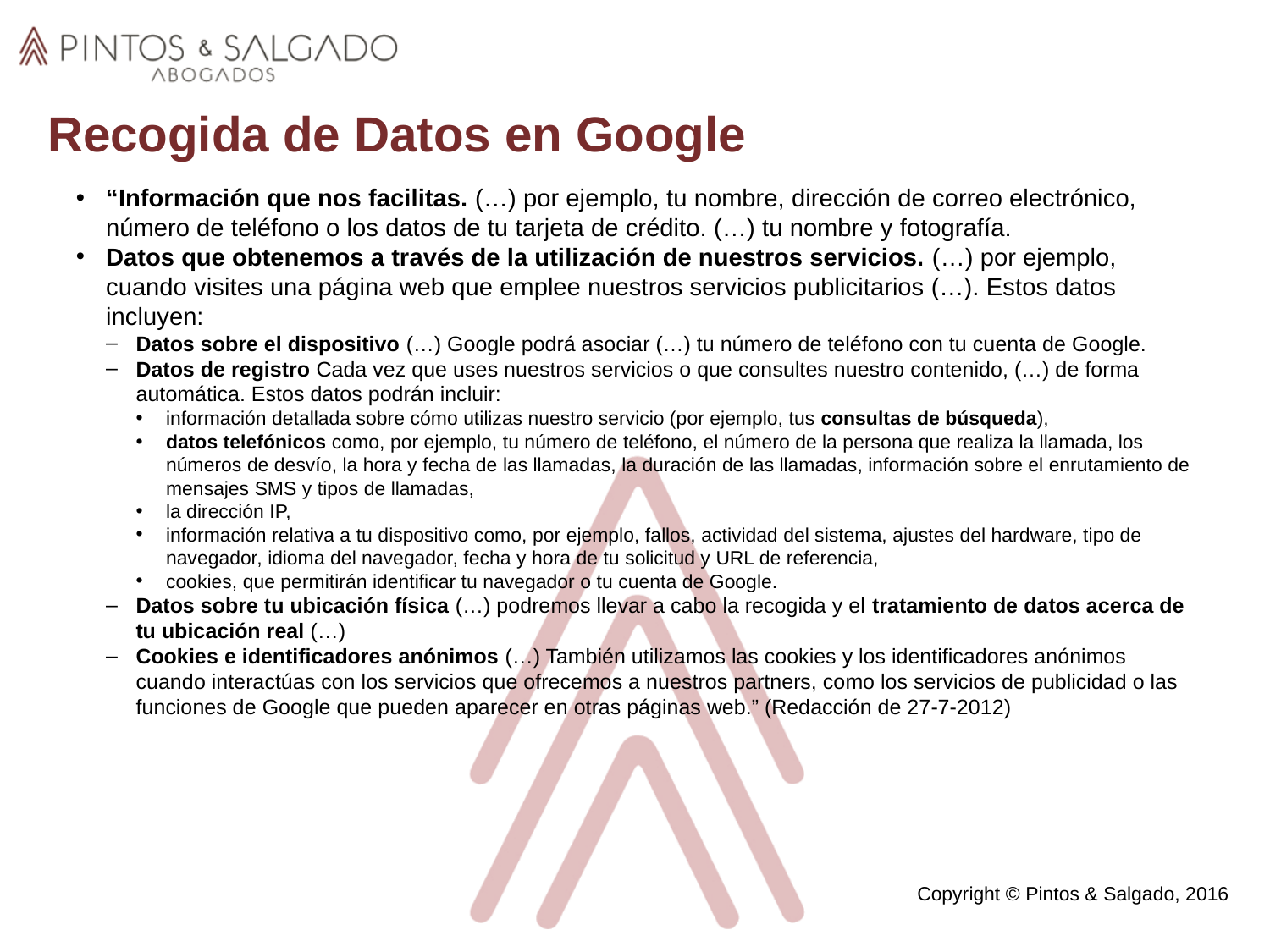

Recogida de Datos en Google
“Información que nos facilitas. (…) por ejemplo, tu nombre, dirección de correo electrónico, número de teléfono o los datos de tu tarjeta de crédito. (…) tu nombre y fotografía.
Datos que obtenemos a través de la utilización de nuestros servicios. (…) por ejemplo, cuando visites una página web que emplee nuestros servicios publicitarios (…). Estos datos incluyen:
Datos sobre el dispositivo (…) Google podrá asociar (…) tu número de teléfono con tu cuenta de Google.
Datos de registro Cada vez que uses nuestros servicios o que consultes nuestro contenido, (…) de forma automática. Estos datos podrán incluir:
información detallada sobre cómo utilizas nuestro servicio (por ejemplo, tus consultas de búsqueda),
datos telefónicos como, por ejemplo, tu número de teléfono, el número de la persona que realiza la llamada, los números de desvío, la hora y fecha de las llamadas, la duración de las llamadas, información sobre el enrutamiento de mensajes SMS y tipos de llamadas,
la dirección IP,
información relativa a tu dispositivo como, por ejemplo, fallos, actividad del sistema, ajustes del hardware, tipo de navegador, idioma del navegador, fecha y hora de tu solicitud y URL de referencia,
cookies, que permitirán identificar tu navegador o tu cuenta de Google.
Datos sobre tu ubicación física (…) podremos llevar a cabo la recogida y el tratamiento de datos acerca de tu ubicación real (…)
Cookies e identificadores anónimos (…) También utilizamos las cookies y los identificadores anónimos cuando interactúas con los servicios que ofrecemos a nuestros partners, como los servicios de publicidad o las funciones de Google que pueden aparecer en otras páginas web.” (Redacción de 27-7-2012)

Copyright © Pintos & Salgado, 2016